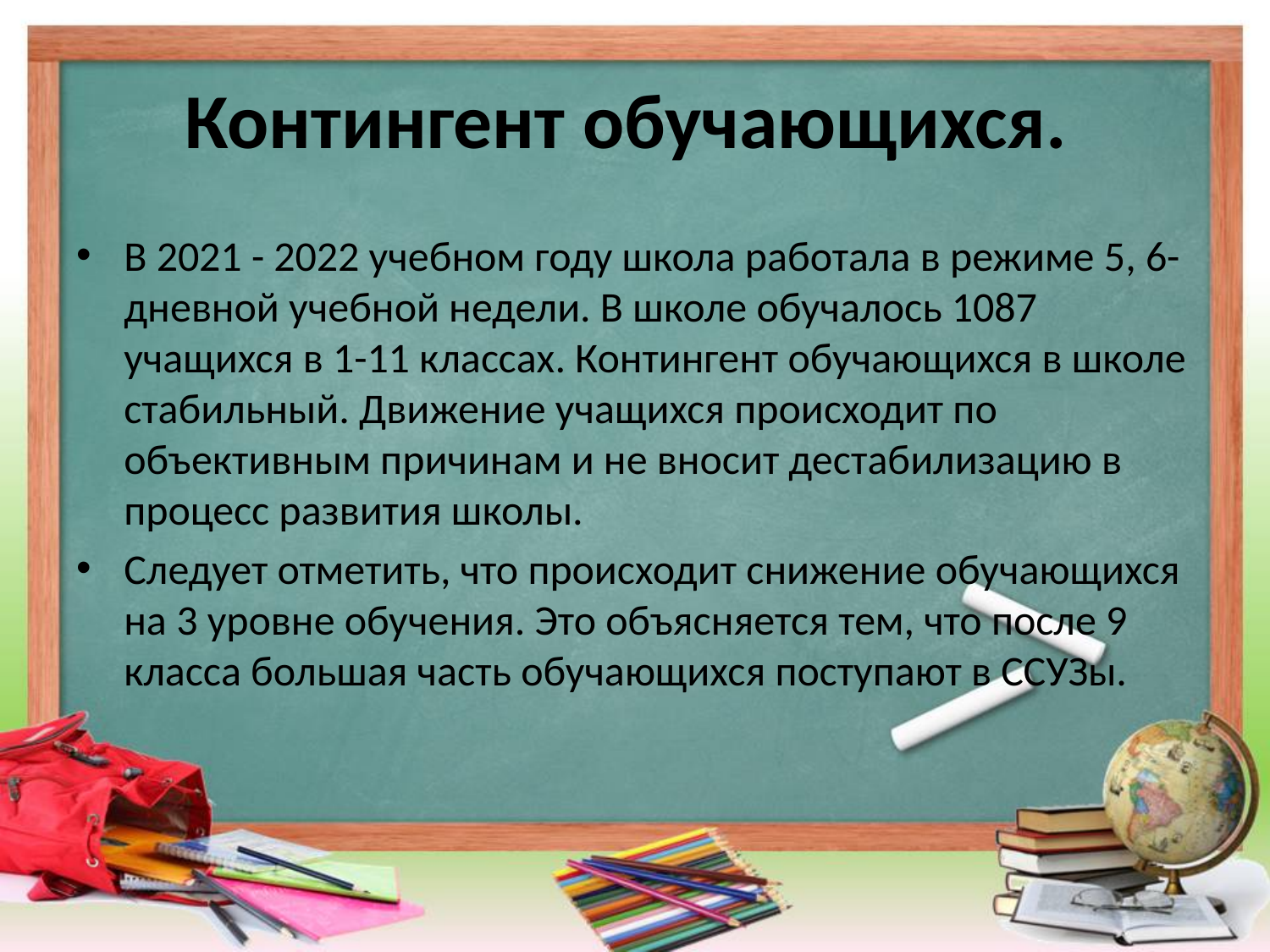

# Контингент обучающихся.
В 2021 - 2022 учебном году школа работала в режиме 5, 6-дневной учебной недели. В школе обучалось 1087  учащихся в 1-11 классах. Контингент обучающихся в школе стабильный. Движение учащихся происходит по объективным причинам и не вносит дестабилизацию в процесс развития школы.
Следует отметить, что происходит снижение обучающихся  на 3 уровне обучения. Это объясняется тем, что после 9 класса большая часть обучающихся поступают в ССУЗы.